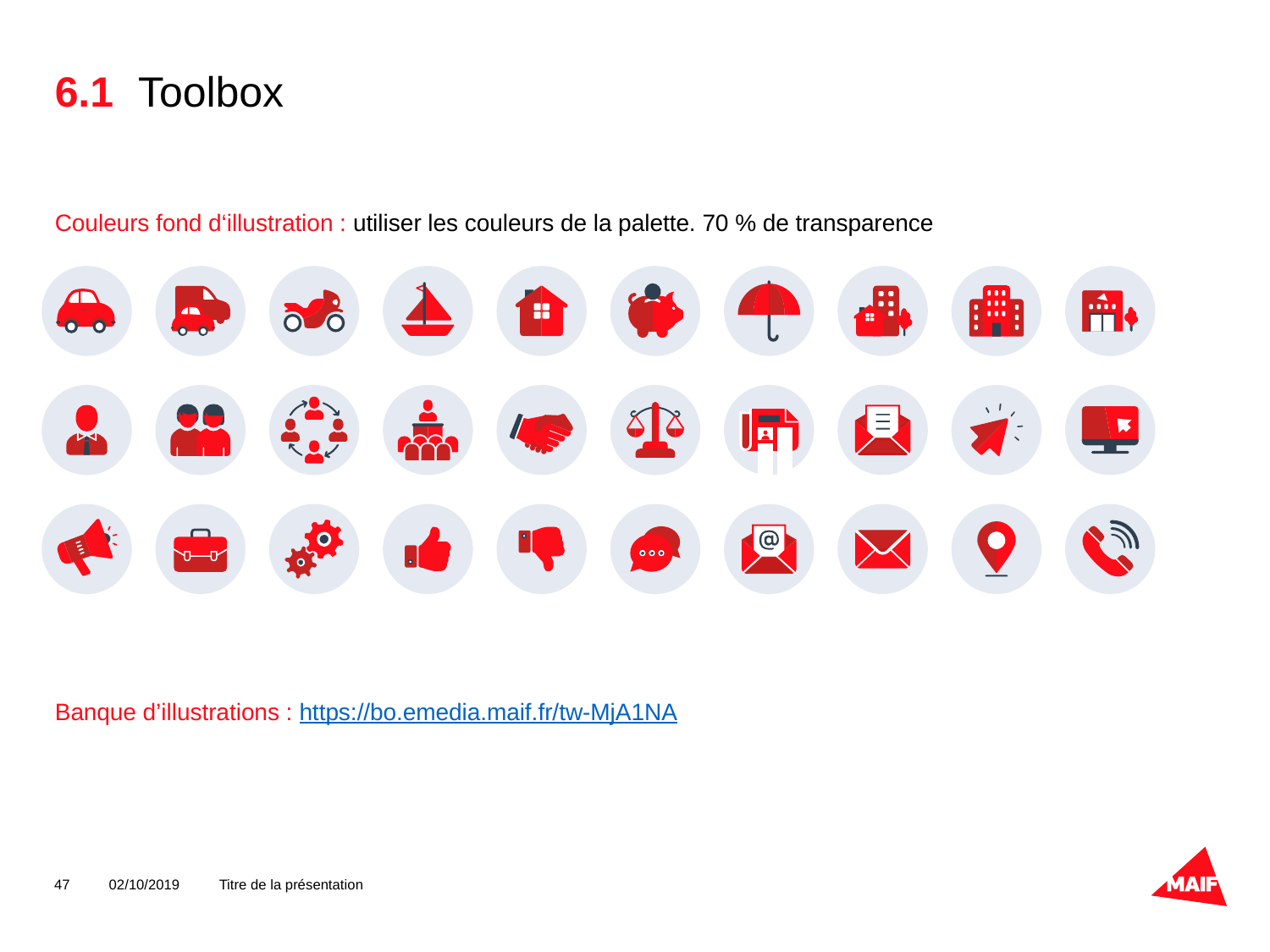

Modifier Couleur de fond :
Faire clic droit, Format de la forme et changer le remplissage uni
6.1
# Toolbox
Couleurs fond d‘illustration : utiliser les couleurs de la palette. 70 % de transparence

Banque d’illustrations : https://bo.emedia.maif.fr/tw-MjA1NA
47
02/10/2019
Titre de la présentation